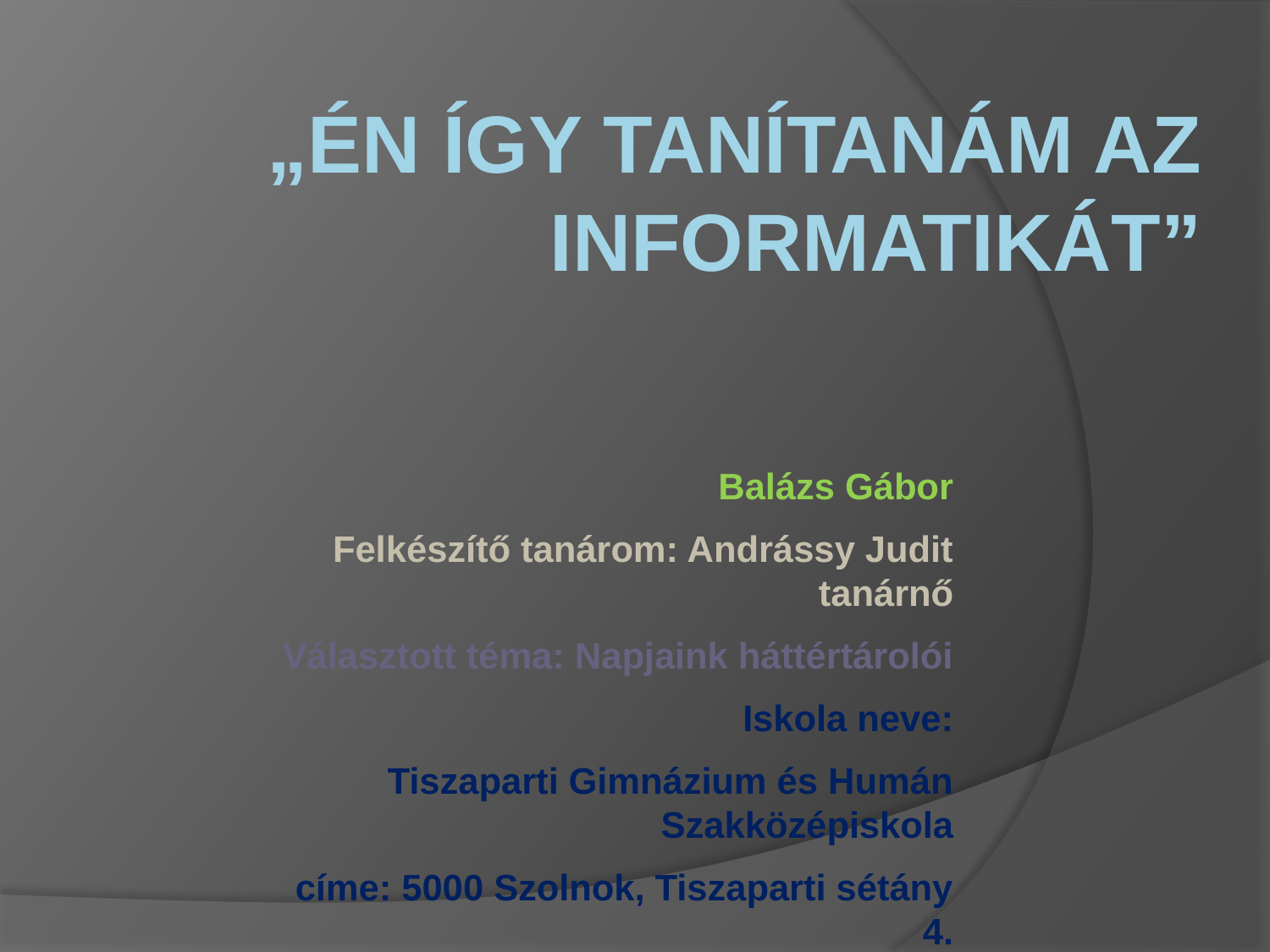

# „Én így tanítanám az informatikát”
Balázs Gábor
Felkészítő tanárom: Andrássy Judit tanárnő
Választott téma: Napjaink háttértárolói
Iskola neve:
Tiszaparti Gimnázium és Humán Szakközépiskola
címe: 5000 Szolnok, Tiszaparti sétány 4.